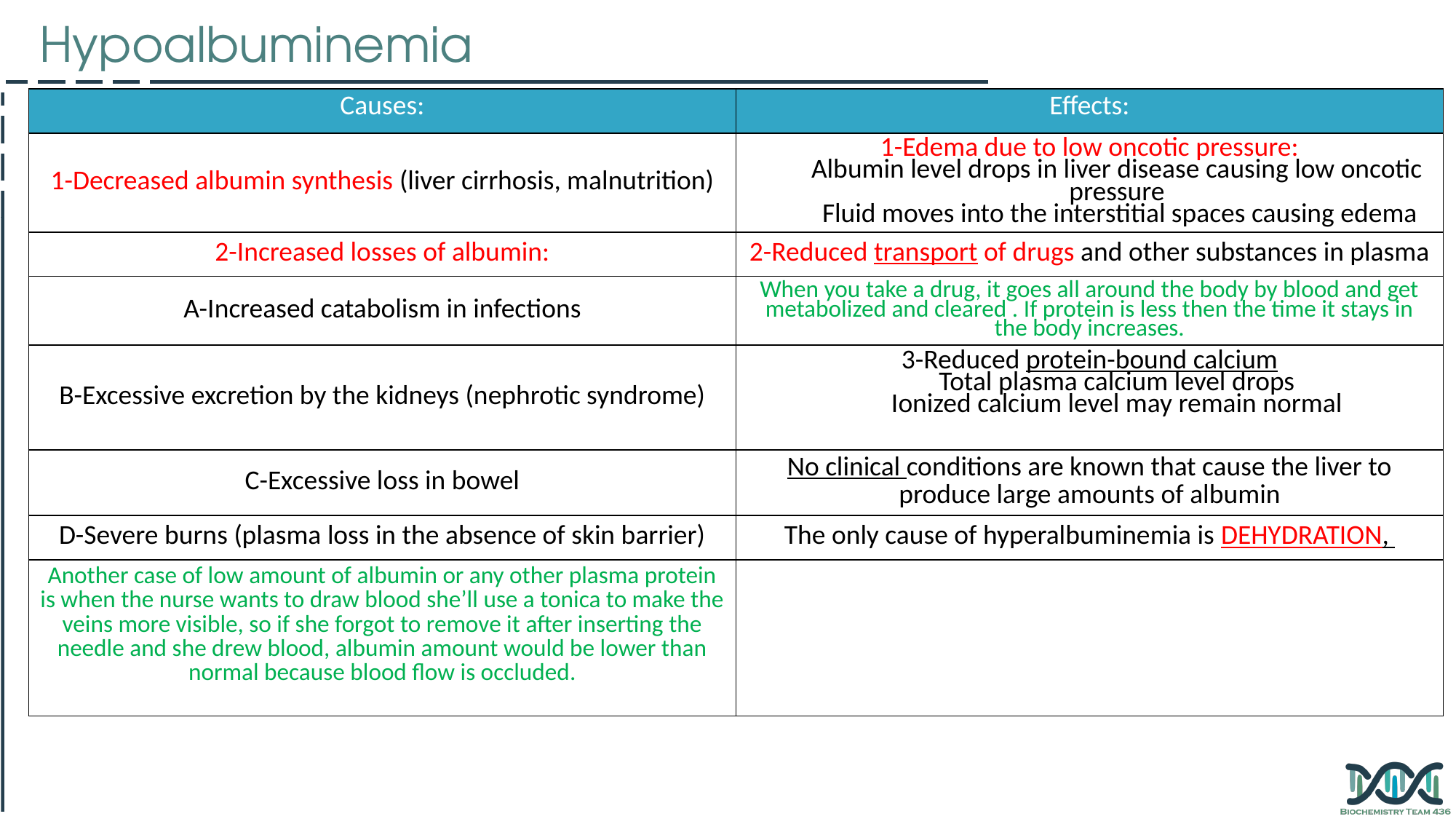

Hypoalbuminemia
| Causes: | Effects: |
| --- | --- |
| 1-Decreased albumin synthesis (liver cirrhosis, malnutrition) | 1-Edema due to low oncotic pressure: Albumin level drops in liver disease causing low oncotic pressure Fluid moves into the interstitial spaces causing edema |
| 2-Increased losses of albumin: | 2-Reduced transport of drugs and other substances in plasma |
| A-Increased catabolism in infections | When you take a drug, it goes all around the body by blood and get metabolized and cleared . If protein is less then the time it stays in the body increases. |
| B-Excessive excretion by the kidneys (nephrotic syndrome) | 3-Reduced protein-bound calcium Total plasma calcium level drops Ionized calcium level may remain normal |
| C-Excessive loss in bowel | No clinical conditions are known that cause the liver to produce large amounts of albumin |
| D-Severe burns (plasma loss in the absence of skin barrier) | The only cause of hyperalbuminemia is DEHYDRATION, |
| Another case of low amount of albumin or any other plasma protein is when the nurse wants to draw blood she’ll use a tonica to make the veins more visible, so if she forgot to remove it after inserting the needle and she drew blood, albumin amount would be lower than normal because blood flow is occluded. |  |